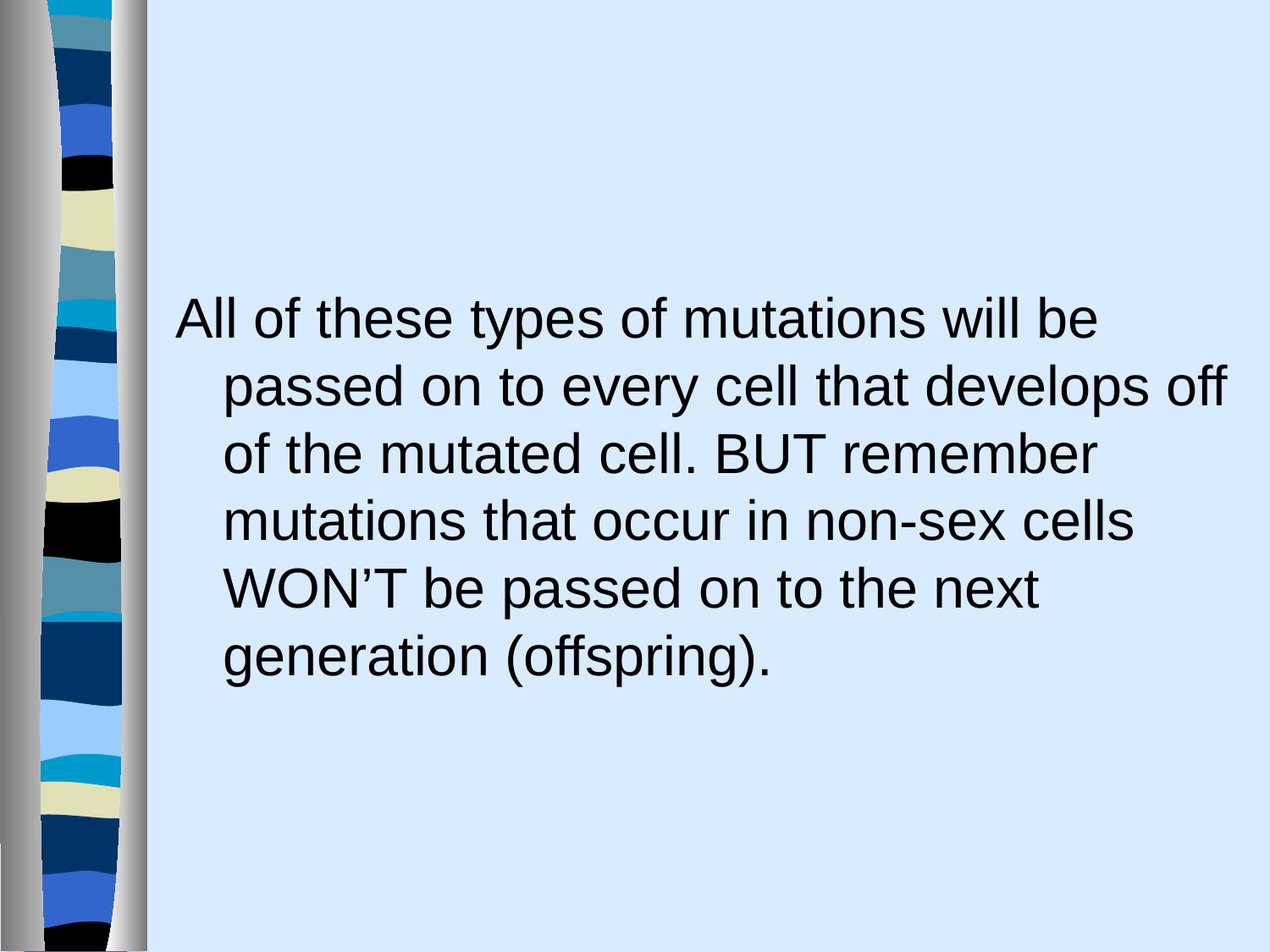

#
All of these types of mutations will be passed on to every cell that develops off of the mutated cell. BUT remember mutations that occur in non-sex cells WON’T be passed on to the next generation (offspring).